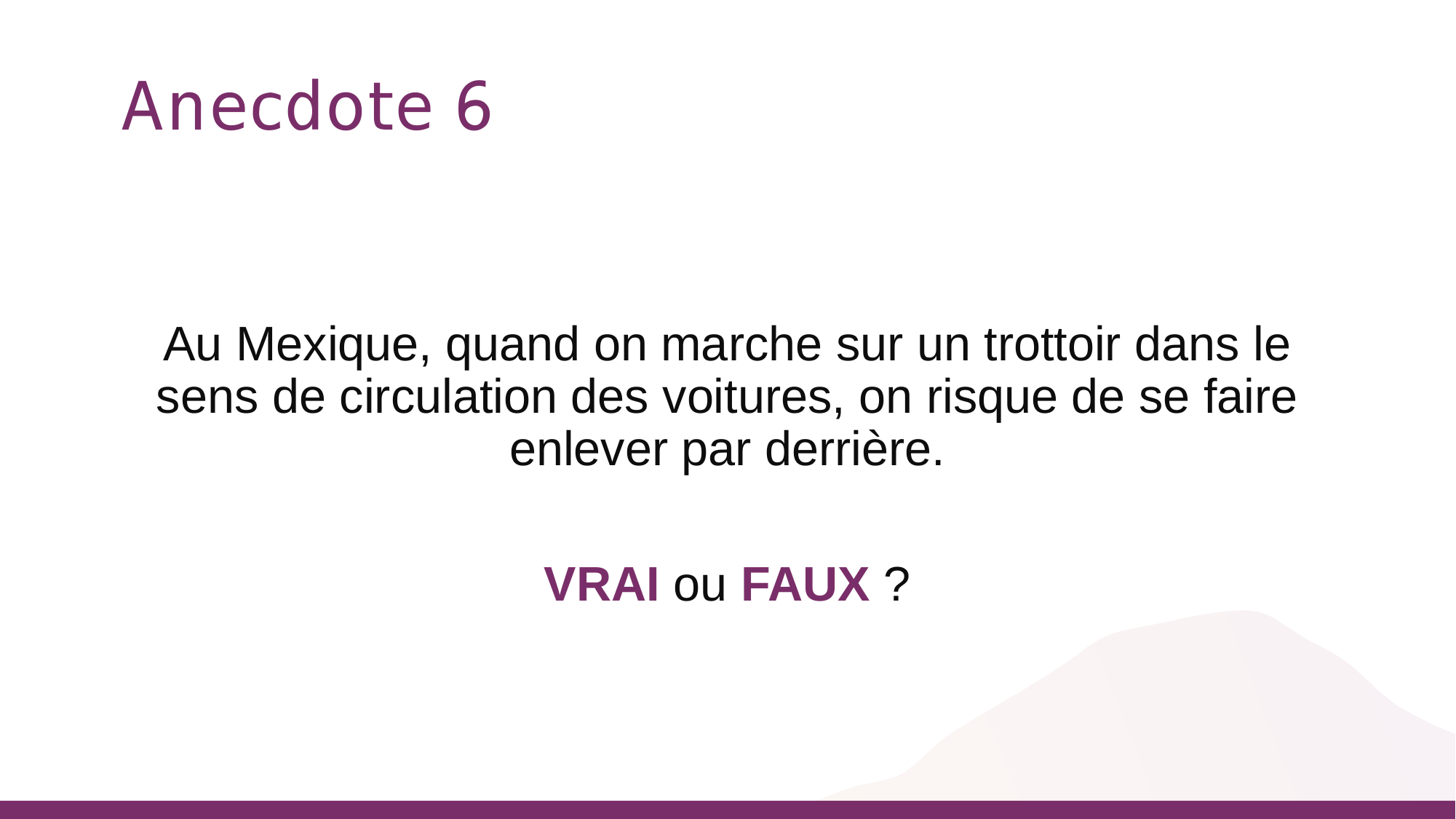

# Anecdote 6

Au Mexique, quand on marche sur un trottoir dans le sens de circulation des voitures, on risque de se faire enlever par derrière.

VRAI ou FAUX ?